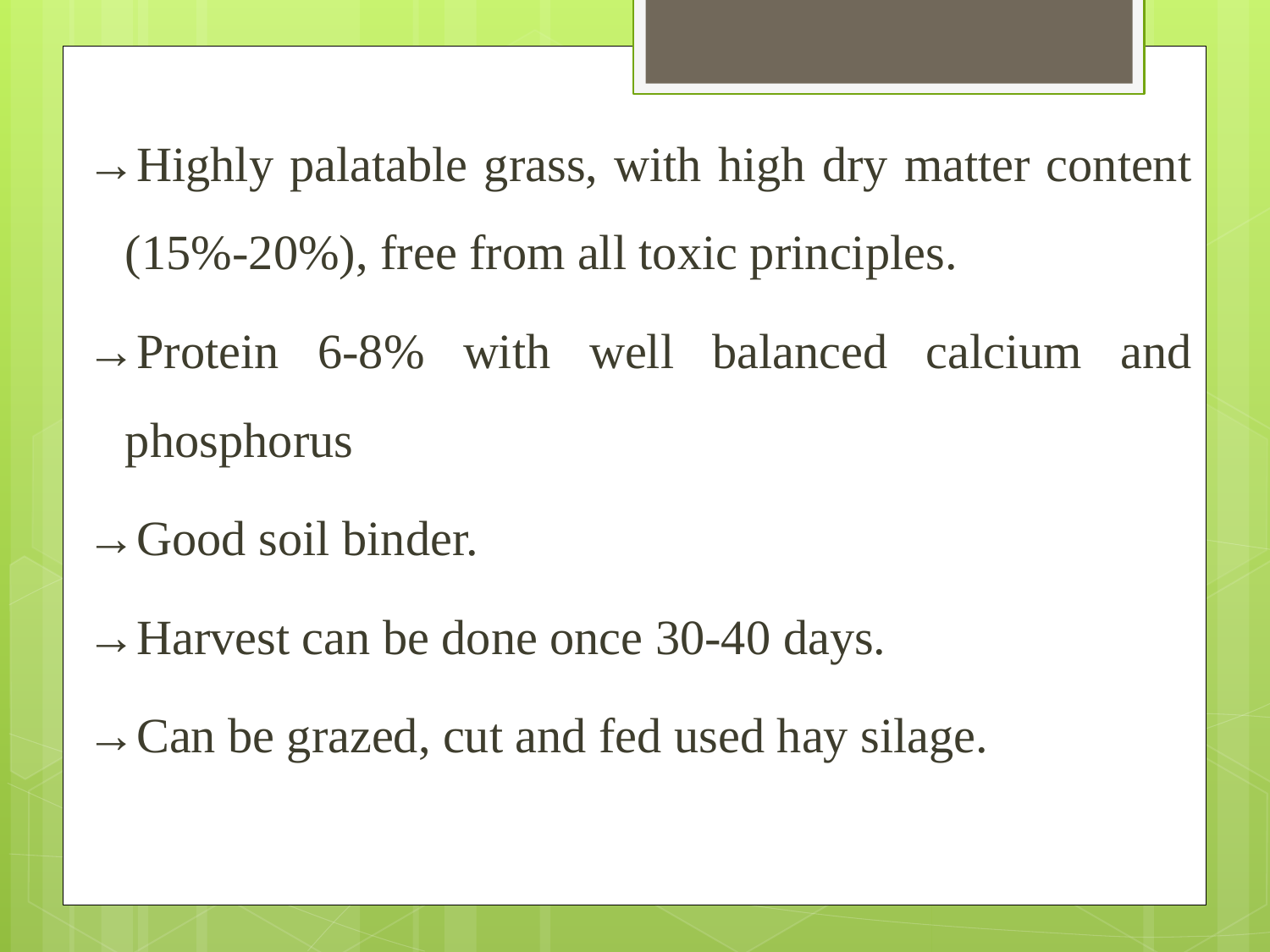

→Highly palatable grass, with high dry matter content (15%-20%), free from all toxic principles.
→Protein 6-8% with well balanced calcium and phosphorus
→Good soil binder.
→Harvest can be done once 30-40 days.
→Can be grazed, cut and fed used hay silage.